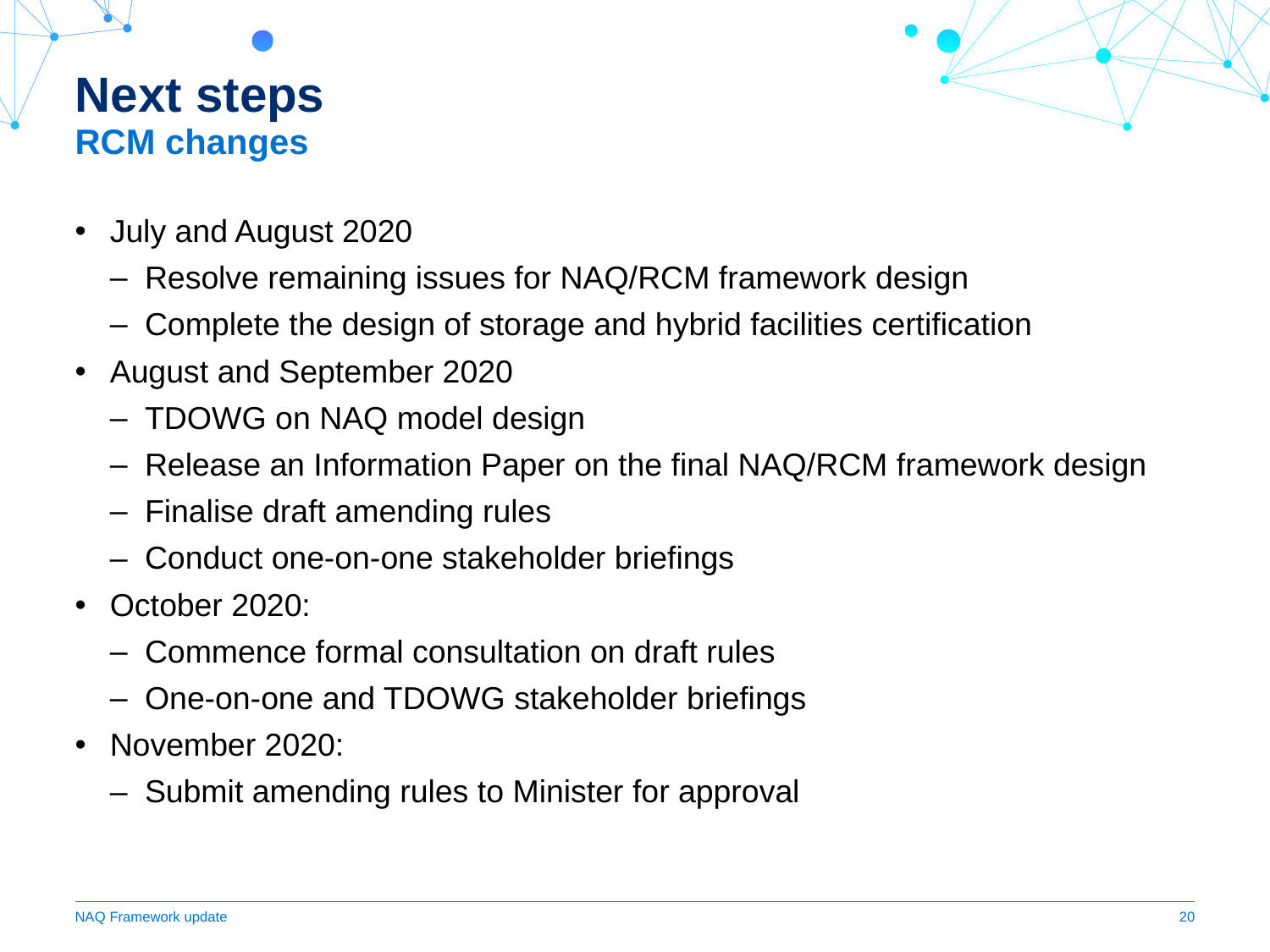

# Next steps
RCM changes
July and August 2020
Resolve remaining issues for NAQ/RCM framework design
Complete the design of storage and hybrid facilities certification
August and September 2020
TDOWG on NAQ model design
Release an Information Paper on the final NAQ/RCM framework design
Finalise draft amending rules
Conduct one-on-one stakeholder briefings
October 2020:
Commence formal consultation on draft rules
One-on-one and TDOWG stakeholder briefings
November 2020:
Submit amending rules to Minister for approval

NAQ Framework update
20